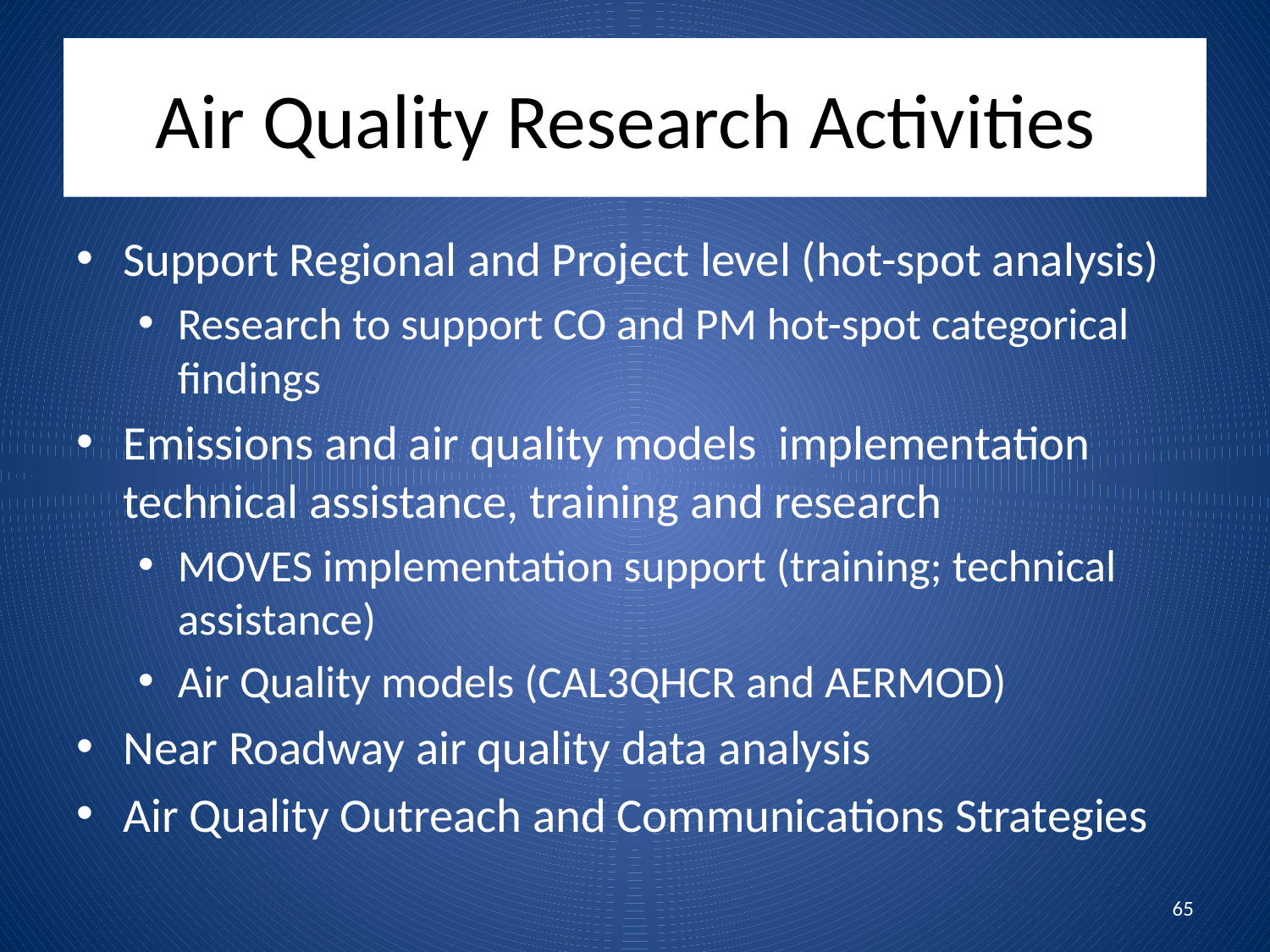

# Air Quality Research Activities
Support Regional and Project level (hot-spot analysis)
Research to support CO and PM hot-spot categorical findings
Emissions and air quality models  implementation technical assistance, training and research
MOVES implementation support (training; technical assistance)
Air Quality models (CAL3QHCR and AERMOD)
Near Roadway air quality data analysis
Air Quality Outreach and Communications Strategies

65